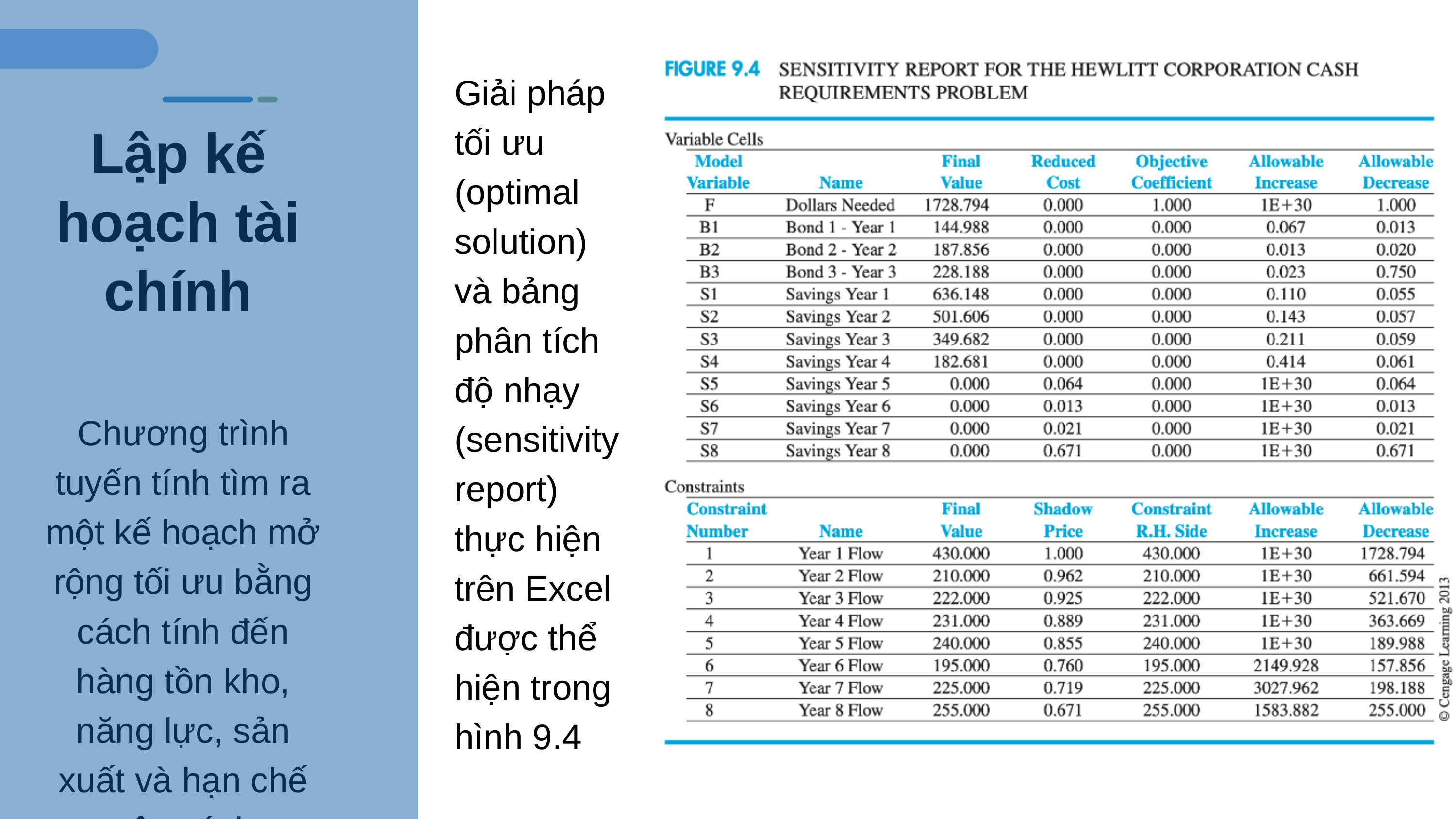

Giải pháp tối ưu (optimal solution) và bảng phân tích độ nhạy (sensitivity report) thực hiện trên Excel được thể hiện trong hình 9.4

Lập kế hoạch tài chính
Chương trình tuyến tính tìm ra một kế hoạch mở rộng tối ưu bằng cách tính đến hàng tồn kho, năng lực, sản xuất và hạn chế ngân sách.